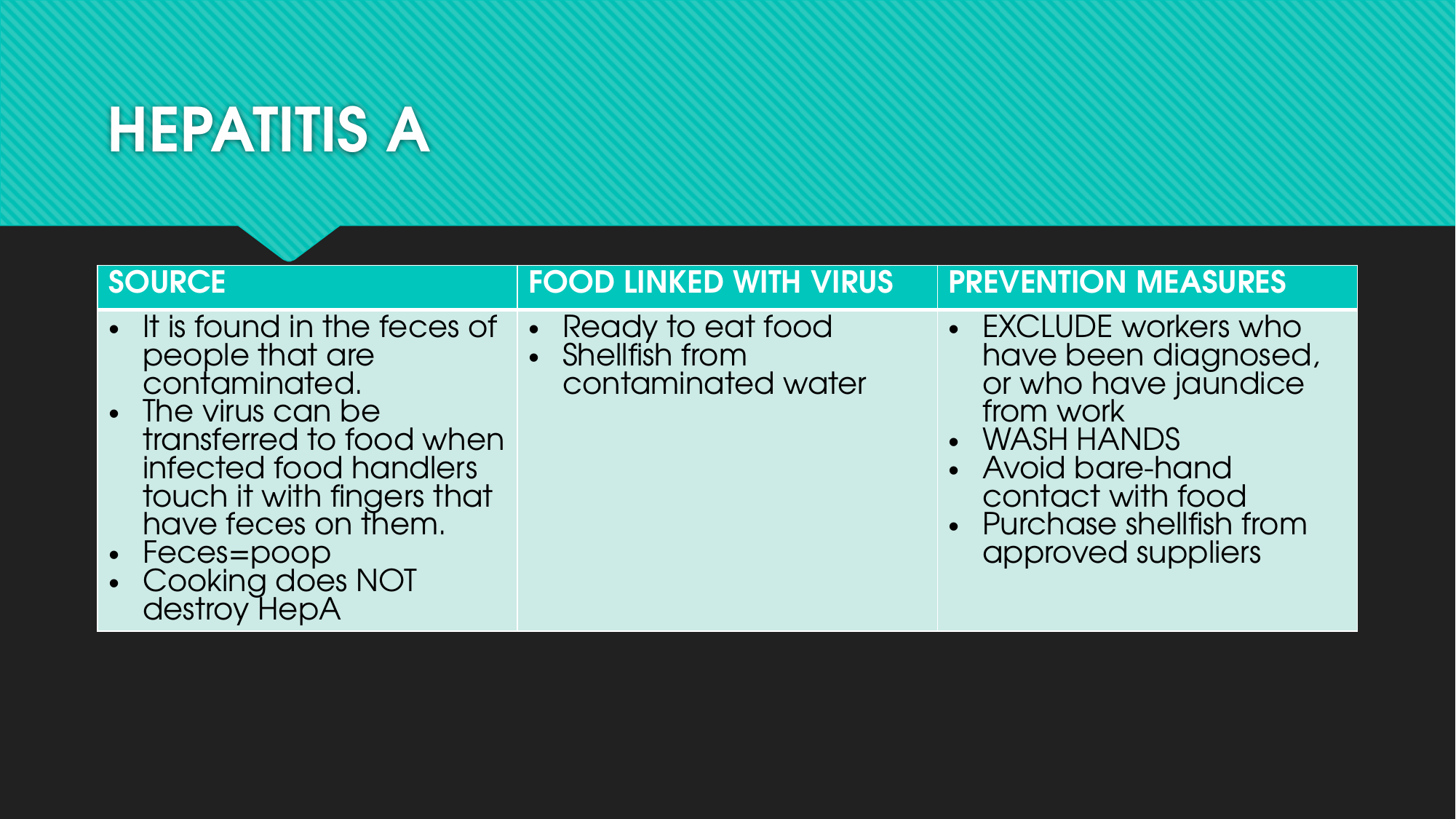

# HEPATITIS A
| SOURCE | FOOD LINKED WITH VIRUS | PREVENTION MEASURES |
| --- | --- | --- |
| It is found in the feces of people that are contaminated. The virus can be transferred to food when infected food handlers touch it with fingers that have feces on them. Feces=poop Cooking does NOT destroy HepA | Ready to eat food Shellfish from contaminated water | EXCLUDE workers who have been diagnosed, or who have jaundice from work WASH HANDS Avoid bare-hand contact with food Purchase shellfish from approved suppliers |